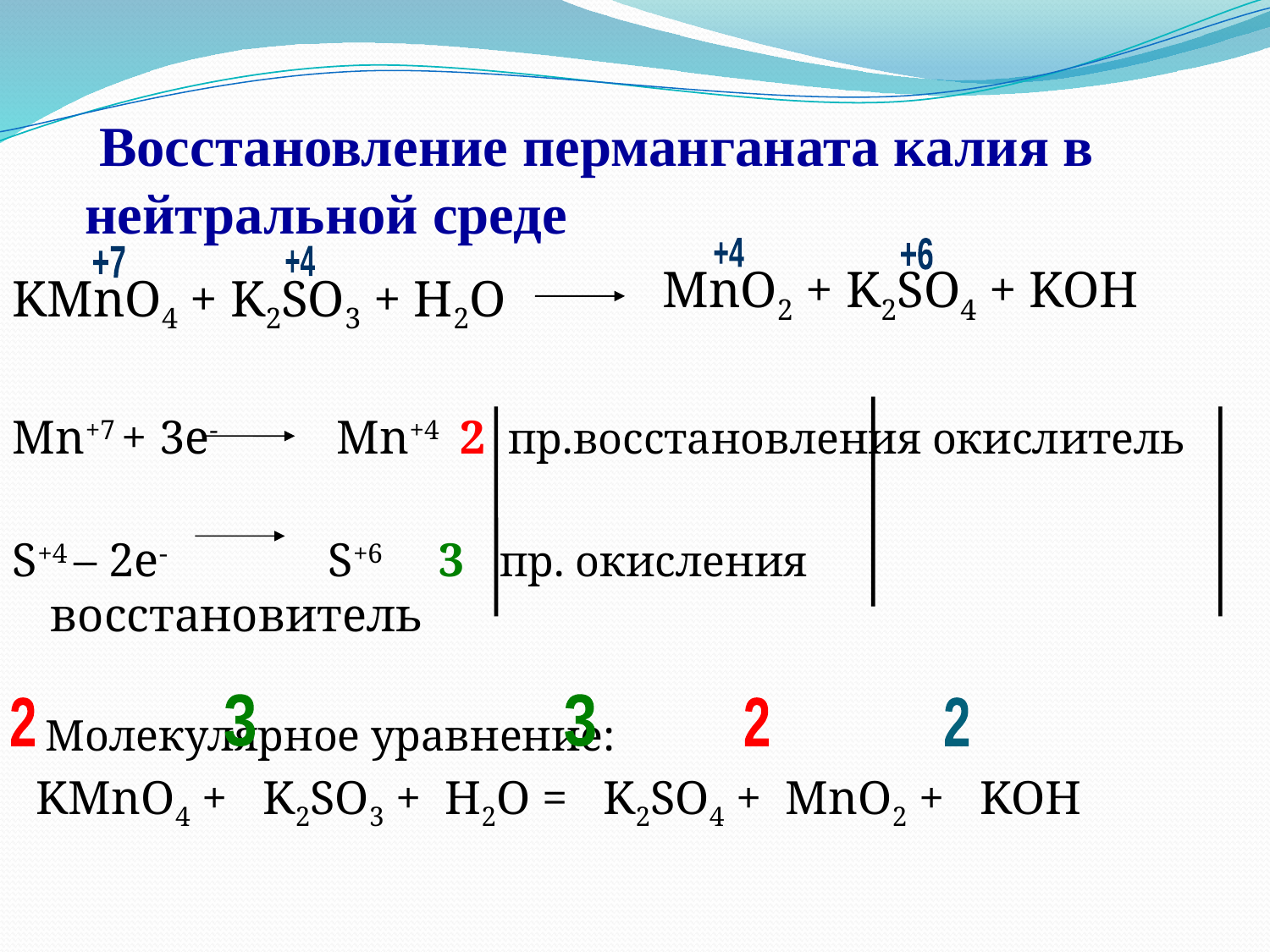

# Восстановление перманганата калия в    нейтральной среде

KMnO4 + K2SO3 + H2O

Mn+7 + 3e-                 Mn+4   2  пр.восстановления окислитель

S+4 – 2e-                       S+6        3   пр. окисления       восстановитель

   Молекулярное уравнение:
  KMnO4 +   K2SO3 +  H2O =   K2SO4 +  MnO2 +   KOH
MnO2 + K2SO4 + KOH
+4
+6
+7
+4

3
3
2
2
2